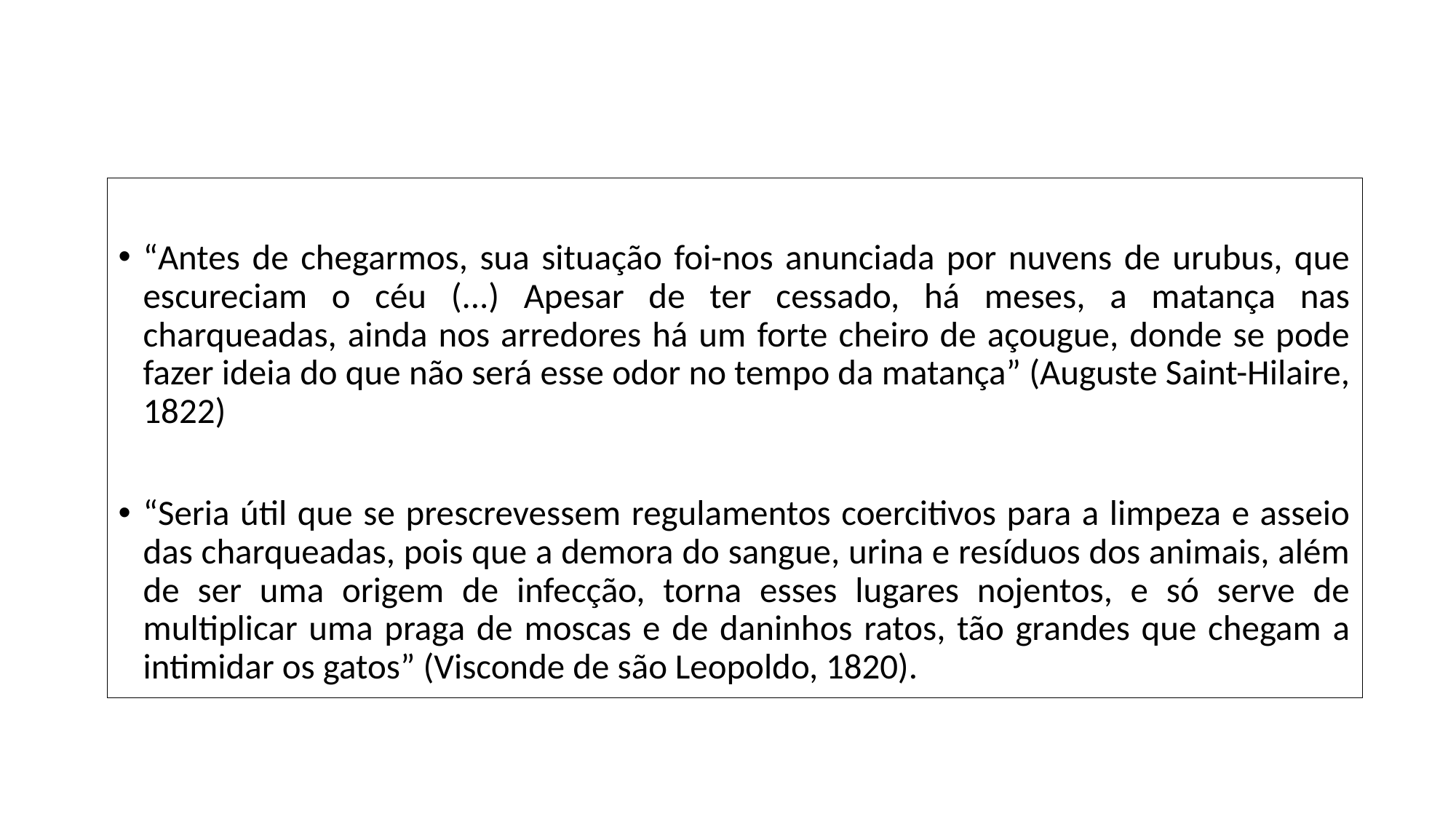

“Antes de chegarmos, sua situação foi-nos anunciada por nuvens de urubus, que escureciam o céu (...) Apesar de ter cessado, há meses, a matança nas charqueadas, ainda nos arredores há um forte cheiro de açougue, donde se pode fazer ideia do que não será esse odor no tempo da matança” (Auguste Saint-Hilaire, 1822)

“Seria útil que se prescrevessem regulamentos coercitivos para a limpeza e asseio das charqueadas, pois que a demora do sangue, urina e resíduos dos animais, além de ser uma origem de infecção, torna esses lugares nojentos, e só serve de multiplicar uma praga de moscas e de daninhos ratos, tão grandes que chegam a intimidar os gatos” (Visconde de são Leopoldo, 1820).